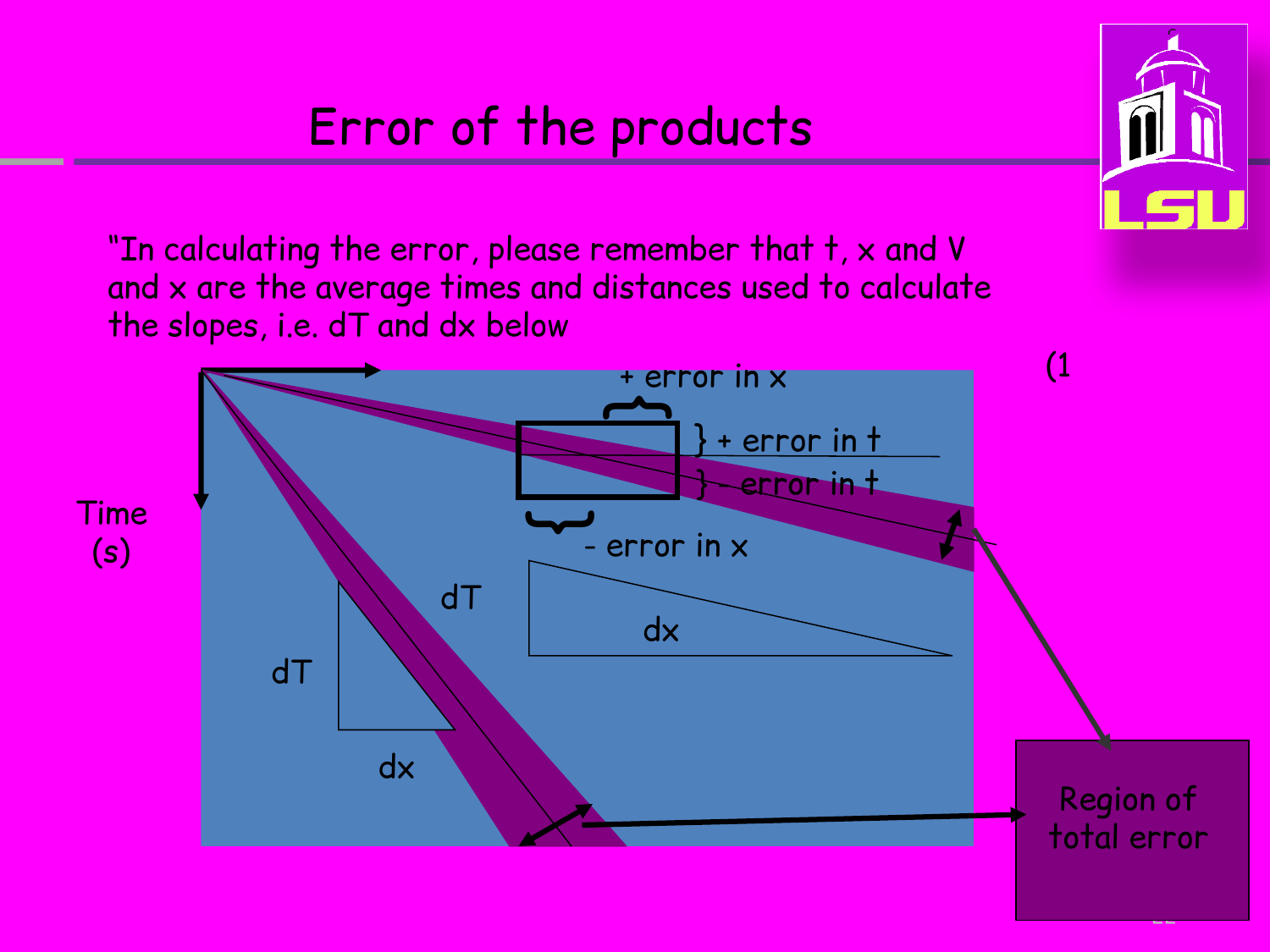

Error of the products
“In calculating the error, please remember that t, x and V and x are the average times and distances used to calculate the slopes, i.e. dT and dx below
(1
+ error in x
}

  } + error in t

 } - error in t
}
Time (s)
- error in x

dT

dx
dT

dx

Region of total error